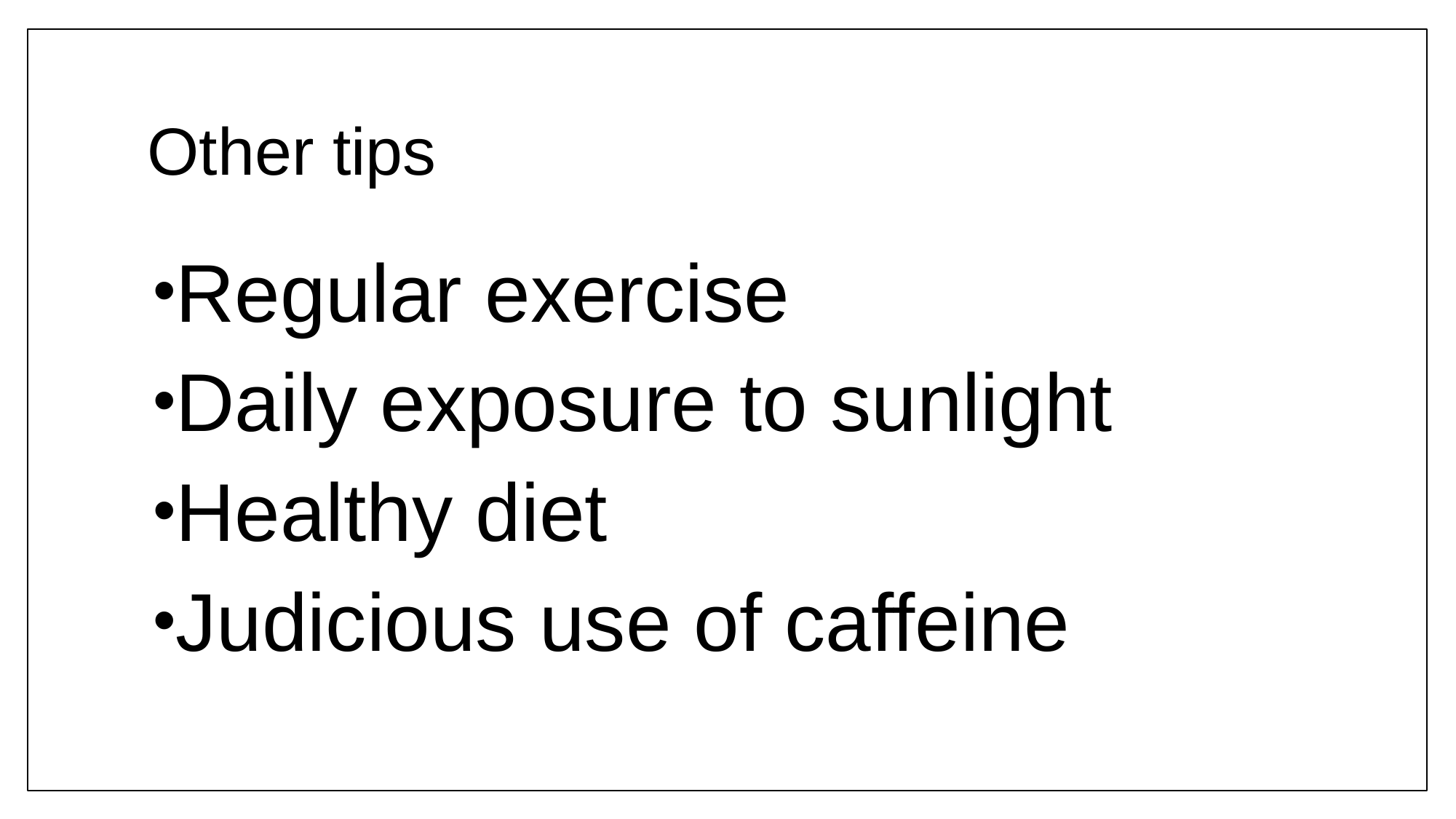

# Other tips
Regular exercise
Daily exposure to sunlight
Healthy diet
Judicious use of caffeine